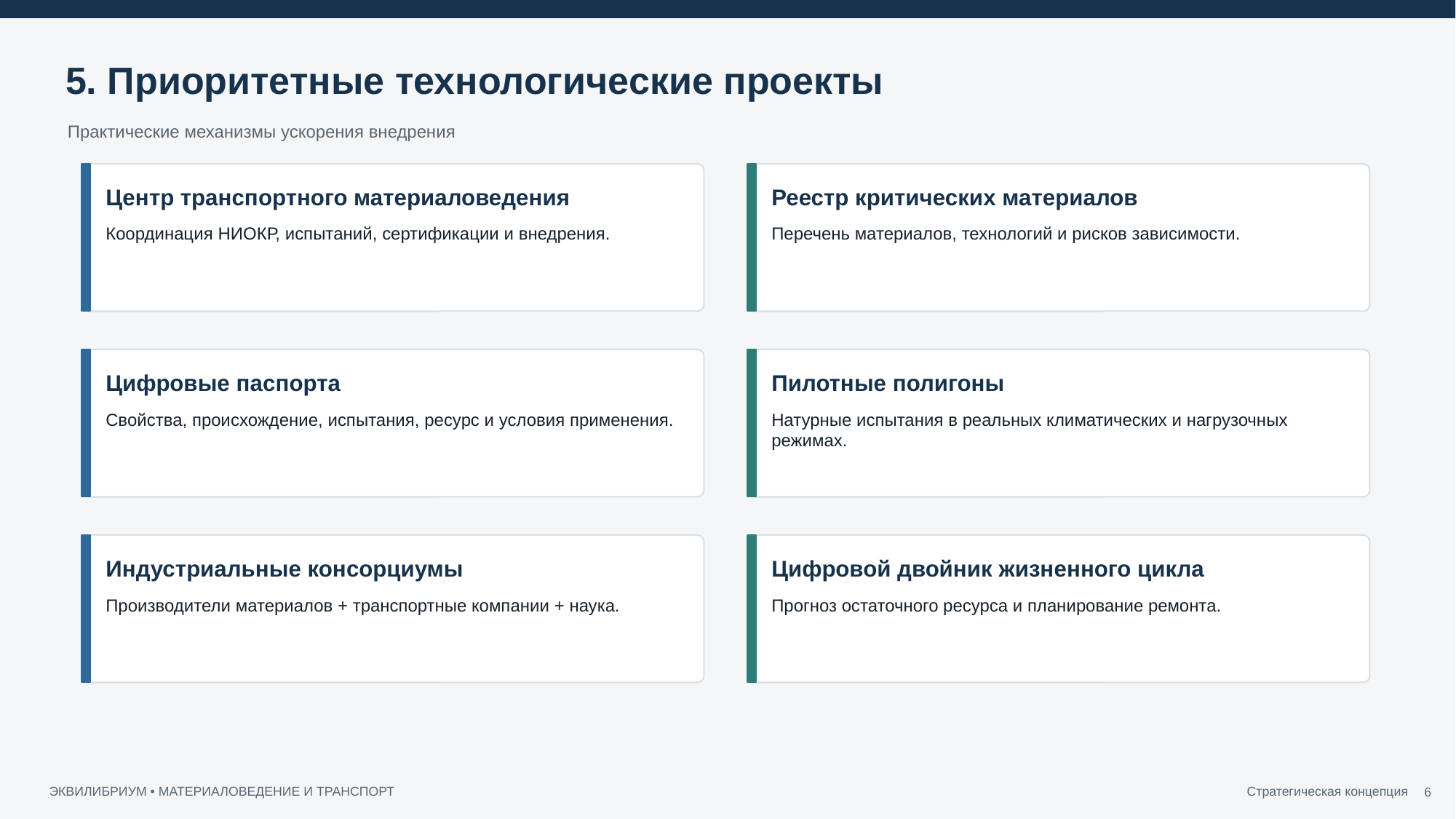

5. Приоритетные технологические проекты
Практические механизмы ускорения внедрения

Центр транспортного материаловедения
Реестр критических материалов
Координация НИОКР, испытаний, сертификации и внедрения.
Перечень материалов, технологий и рисков зависимости.

Цифровые паспорта
Пилотные полигоны
Свойства, происхождение, испытания, ресурс и условия применения.
Натурные испытания в реальных климатических и нагрузочных режимах.

Индустриальные консорциумы
Цифровой двойник жизненного цикла
Производители материалов + транспортные компании + наука.
Прогноз остаточного ресурса и планирование ремонта.
6